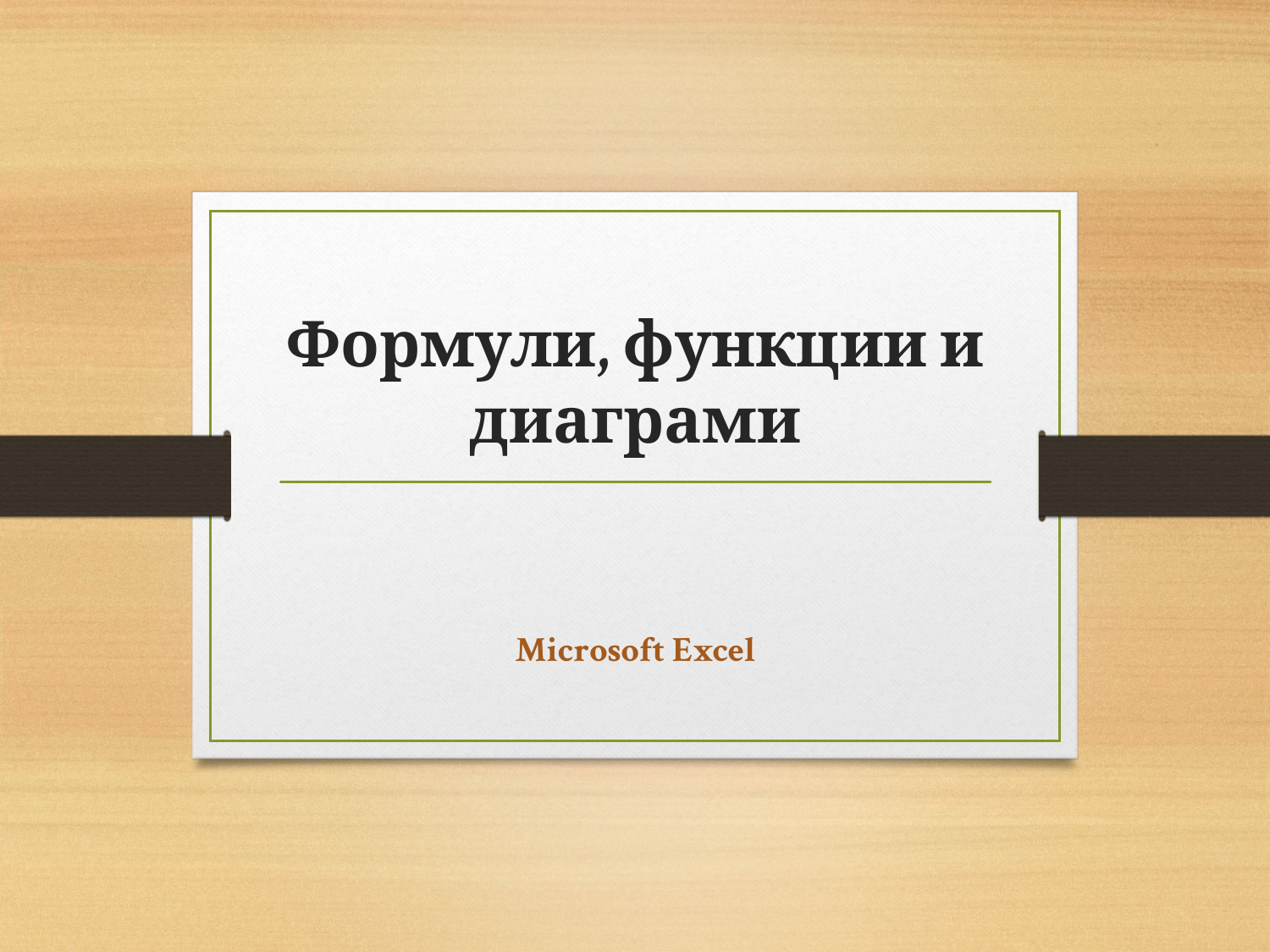

# Формули, функции и диаграми

Microsoft Excel